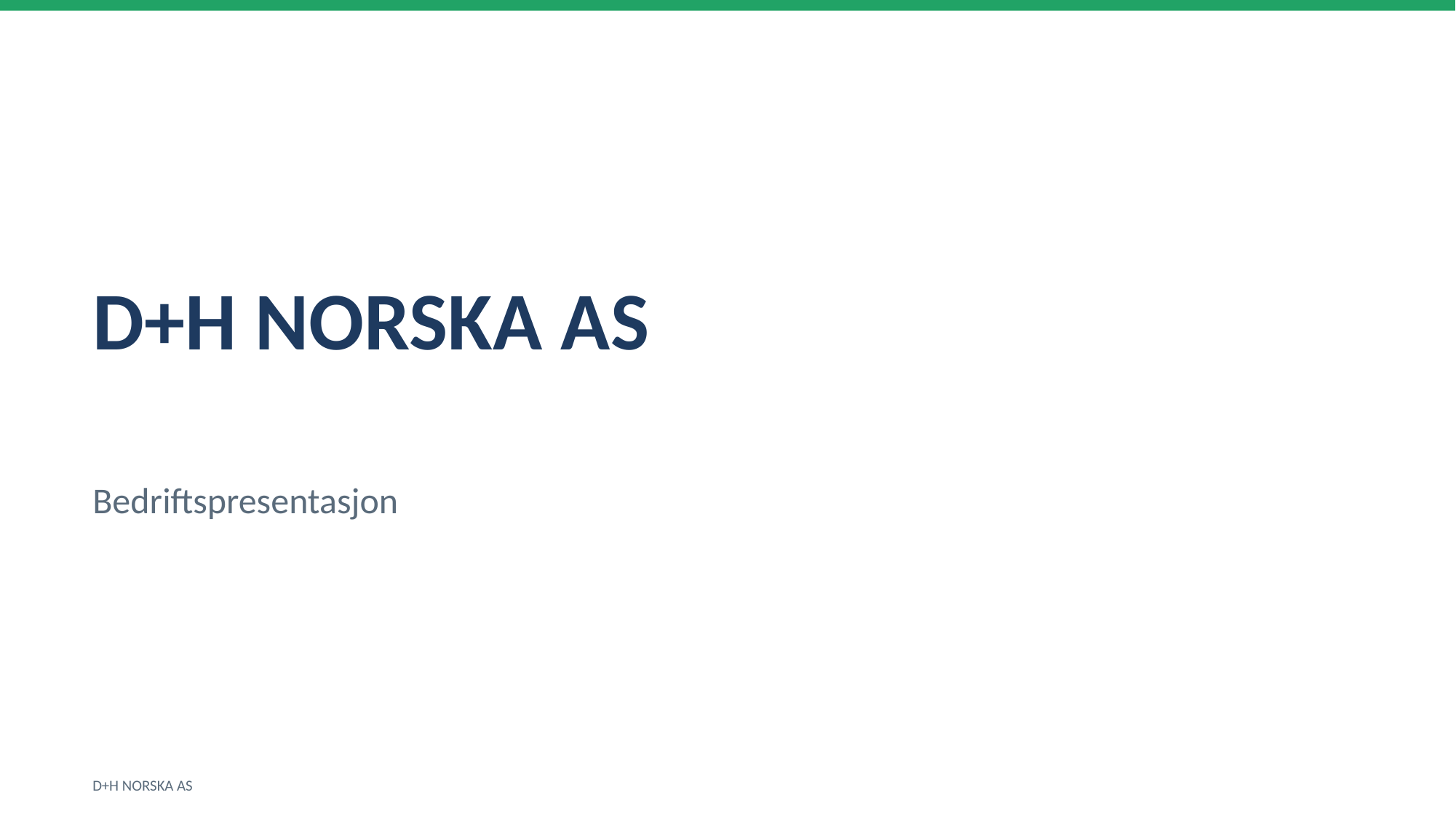

D+H NORSKA AS
Bedriftspresentasjon
D+H NORSKA AS